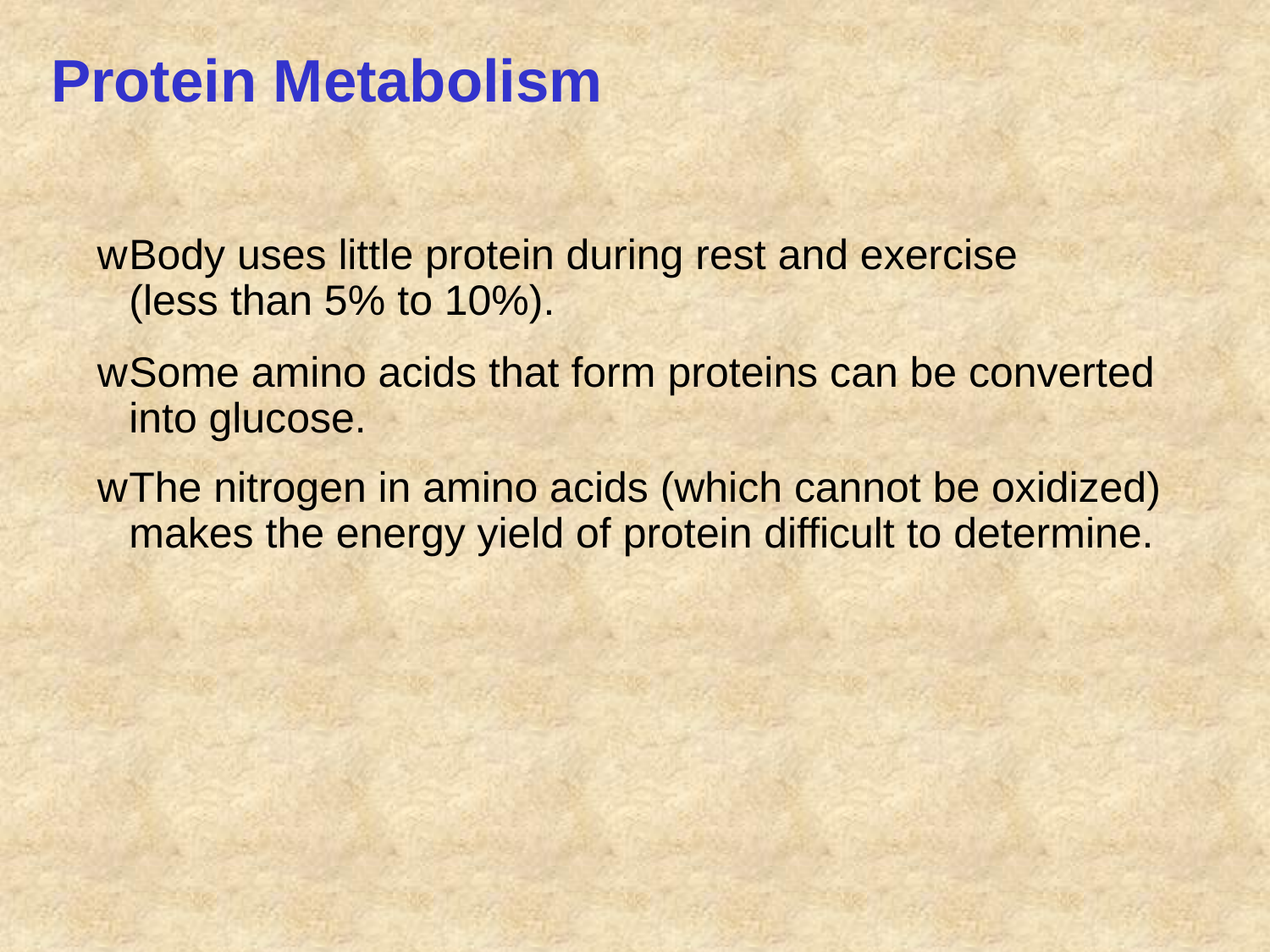

Protein Metabolism
w	Body uses little protein during rest and exercise
(less than 5% to 10%).
w	Some amino acids that form proteins can be converted
into glucose.
w	The nitrogen in amino acids (which cannot be oxidized) makes the energy yield of protein difficult to determine.